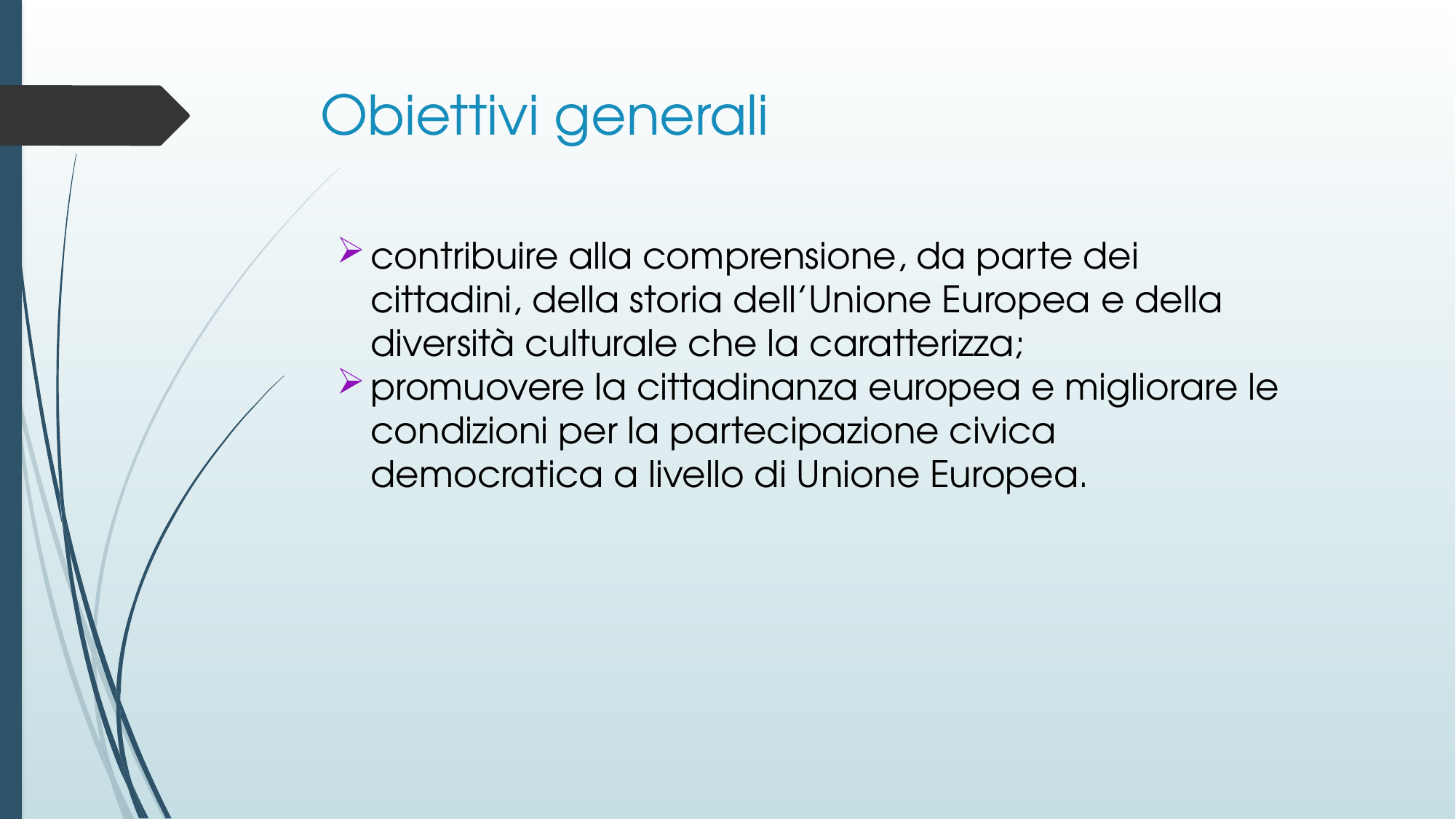

# Obiettivi generali
contribuire alla comprensione, da parte dei cittadini, della storia dell’Unione Europea e della diversità culturale che la caratterizza;
promuovere la cittadinanza europea e migliorare le condizioni per la partecipazione civica democratica a livello di Unione Europea.